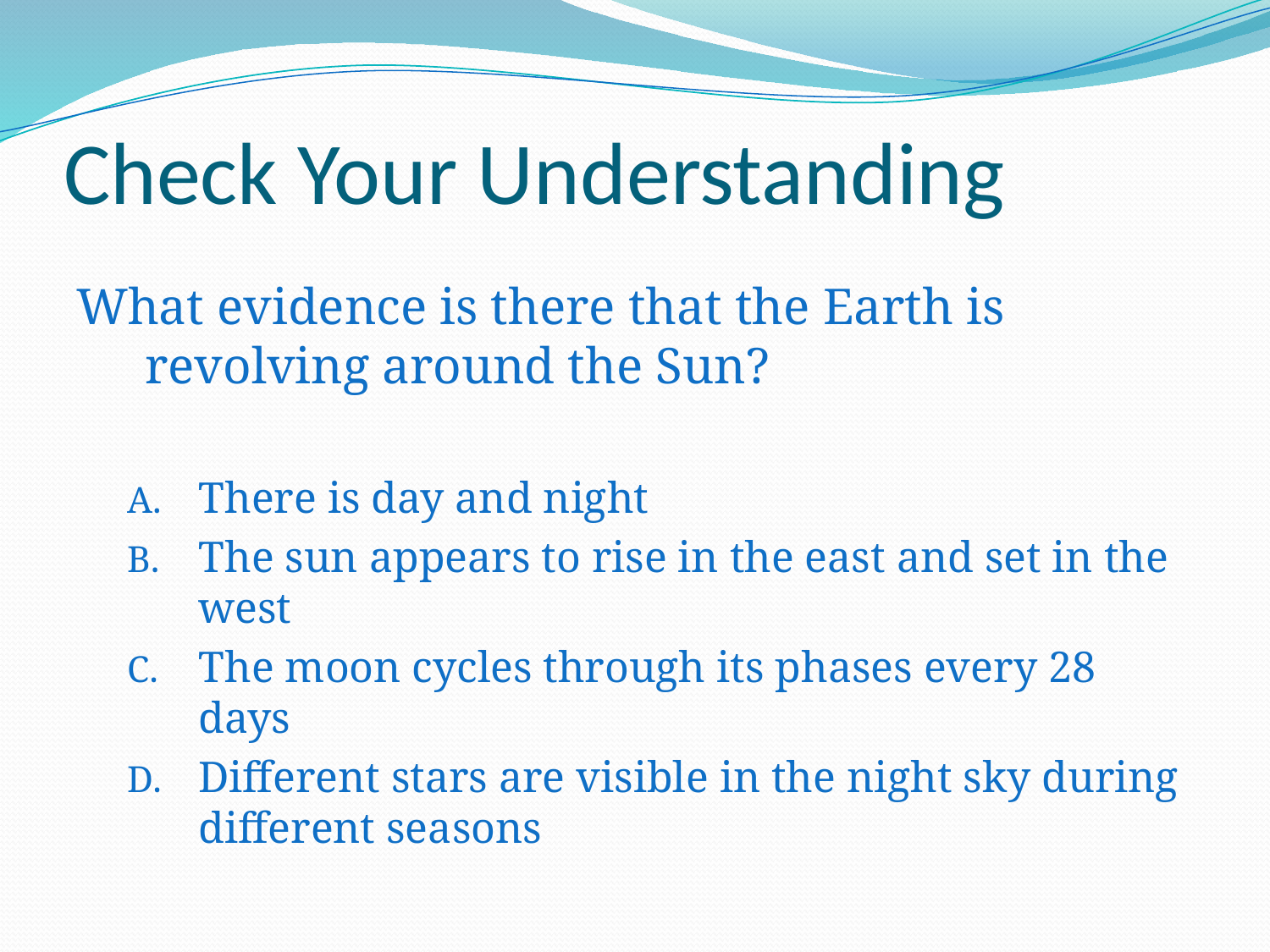

# Check Your Understanding
What evidence is there that the Earth is revolving around the Sun?

There is day and night
The sun appears to rise in the east and set in the west
The moon cycles through its phases every 28 days
Different stars are visible in the night sky during different seasons